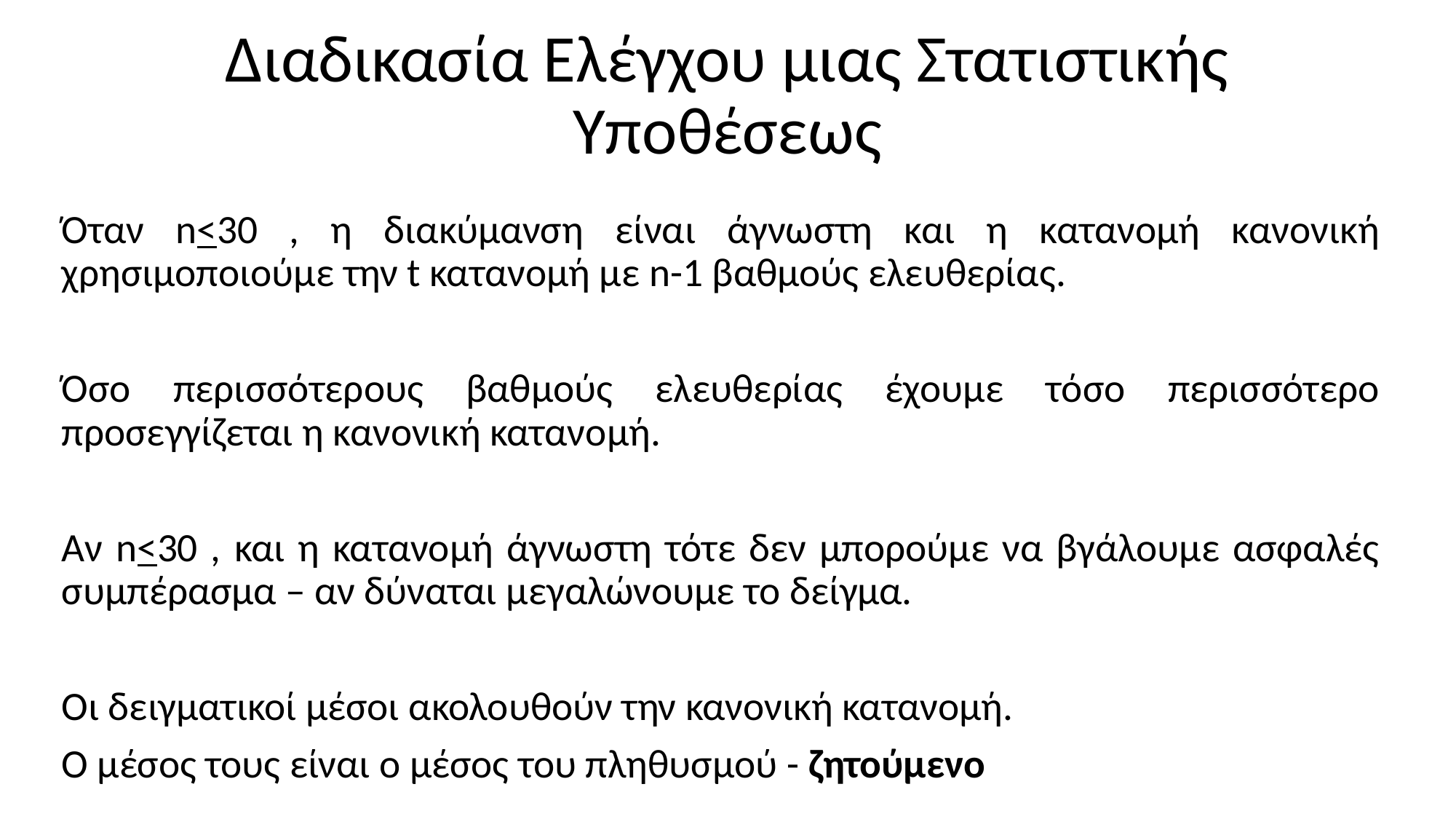

# Διαδικασία Ελέγχου μιας Στατιστικής Υποθέσεως
Όταν n<30 , η διακύμανση είναι άγνωστη και η κατανομή κανονική χρησιμοποιούμε την t κατανομή με n-1 βαθμούς ελευθερίας.

Όσο περισσότερους βαθμούς ελευθερίας έχουμε τόσο περισσότερο προσεγγίζεται η κανονική κατανομή.

Αν n<30 , και η κατανομή άγνωστη τότε δεν μπορούμε να βγάλουμε ασφαλές συμπέρασμα – αν δύναται μεγαλώνουμε το δείγμα.

Οι δειγματικοί μέσοι ακολουθούν την κανονική κατανομή.
Ο μέσος τους είναι ο μέσος του πληθυσμού - ζητούμενο